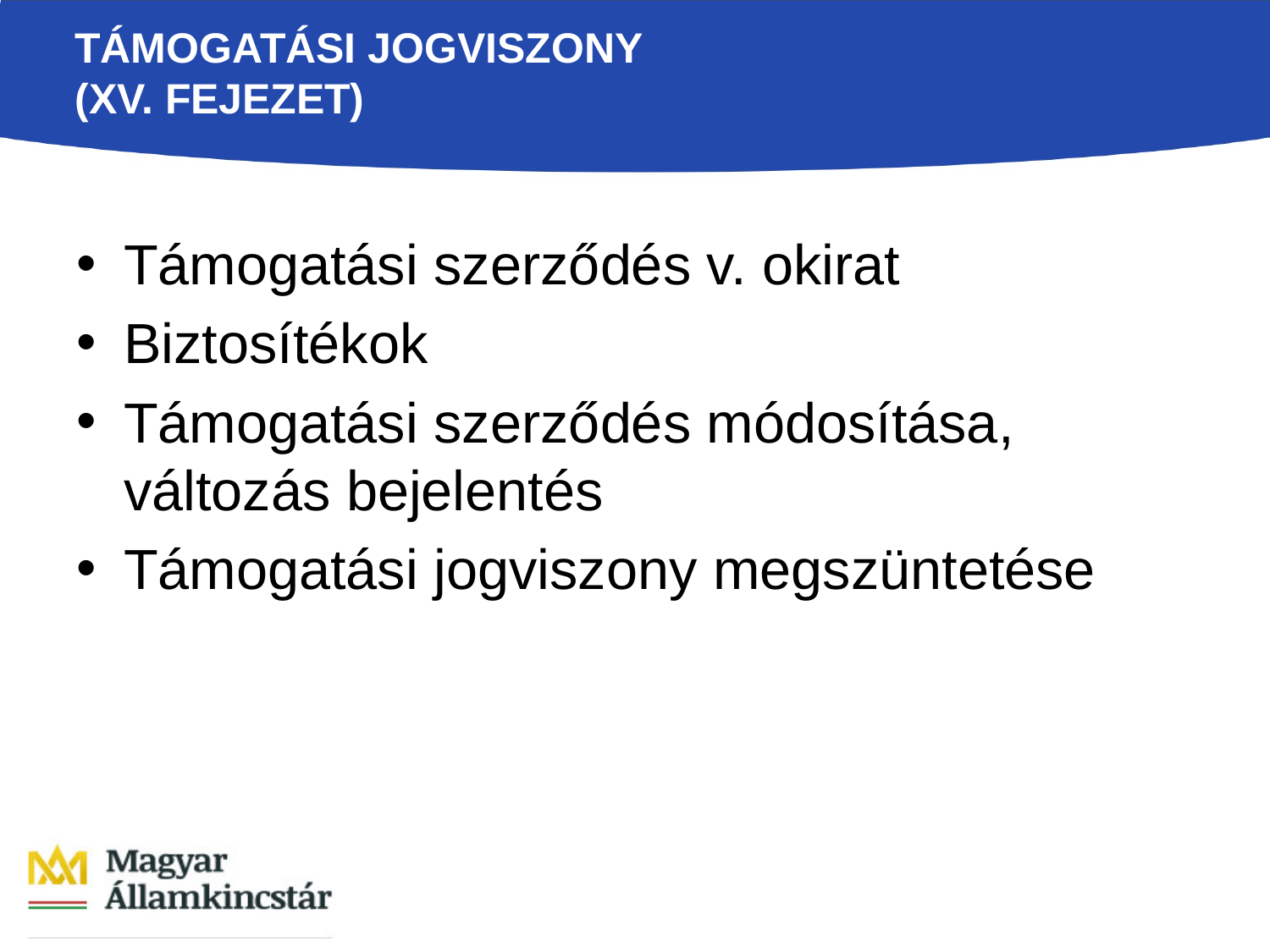

# Támogatási jogviszony (XV. Fejezet)
Támogatási szerződés v. okirat
Biztosítékok
Támogatási szerződés módosítása, változás bejelentés
Támogatási jogviszony megszüntetése